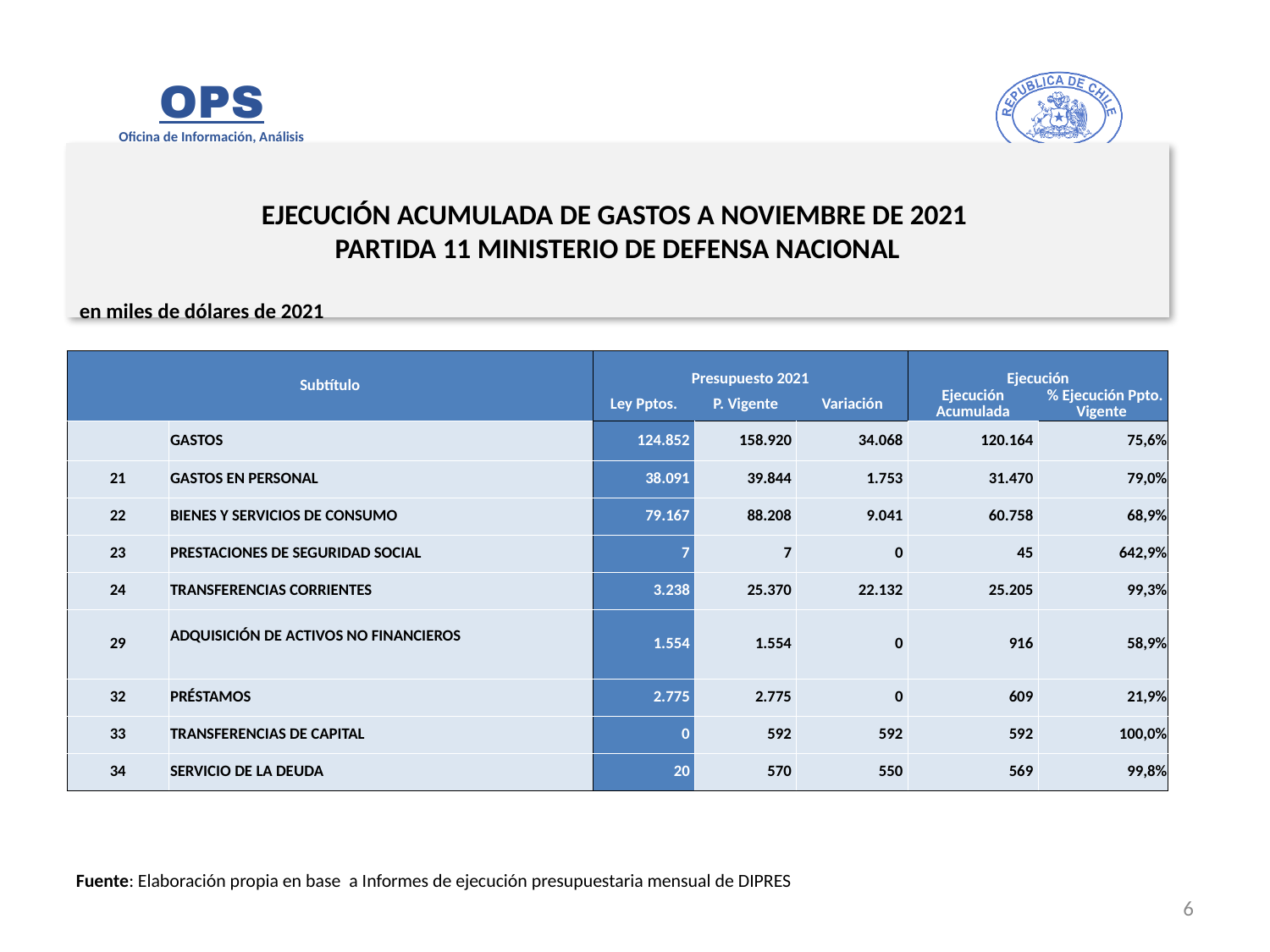

# EJECUCIÓN ACUMULADA DE GASTOS A NOVIEMBRE DE 2021 PARTIDA 11 MINISTERIO DE DEFENSA NACIONAL
en miles de dólares de 2021
| Subtítulo |  | Presupuesto 2021 |  |  | Ejecución |  |
| --- | --- | --- | --- | --- | --- | --- |
|  |  | Ley Pptos. | P. Vigente | Variación | Ejecución Acumulada | % Ejecución Ppto. Vigente |
|  | GASTOS | 124.852 | 158.920 | 34.068 | 120.164 | 75,6% |
| 21 | GASTOS EN PERSONAL | 38.091 | 39.844 | 1.753 | 31.470 | 79,0% |
| 22 | BIENES Y SERVICIOS DE CONSUMO | 79.167 | 88.208 | 9.041 | 60.758 | 68,9% |
| 23 | PRESTACIONES DE SEGURIDAD SOCIAL | 7 | 7 | 0 | 45 | 642,9% |
| 24 | TRANSFERENCIAS CORRIENTES | 3.238 | 25.370 | 22.132 | 25.205 | 99,3% |
| 29 | ADQUISICIÓN DE ACTIVOS NO FINANCIEROS | 1.554 | 1.554 | 0 | 916 | 58,9% |
| 32 | PRÉSTAMOS | 2.775 | 2.775 | 0 | 609 | 21,9% |
| 33 | TRANSFERENCIAS DE CAPITAL | 0 | 592 | 592 | 592 | 100,0% |
| 34 | SERVICIO DE LA DEUDA | 20 | 570 | 550 | 569 | 99,8% |
Fuente: Elaboración propia en base  a Informes de ejecución presupuestaria mensual de DIPRES
6